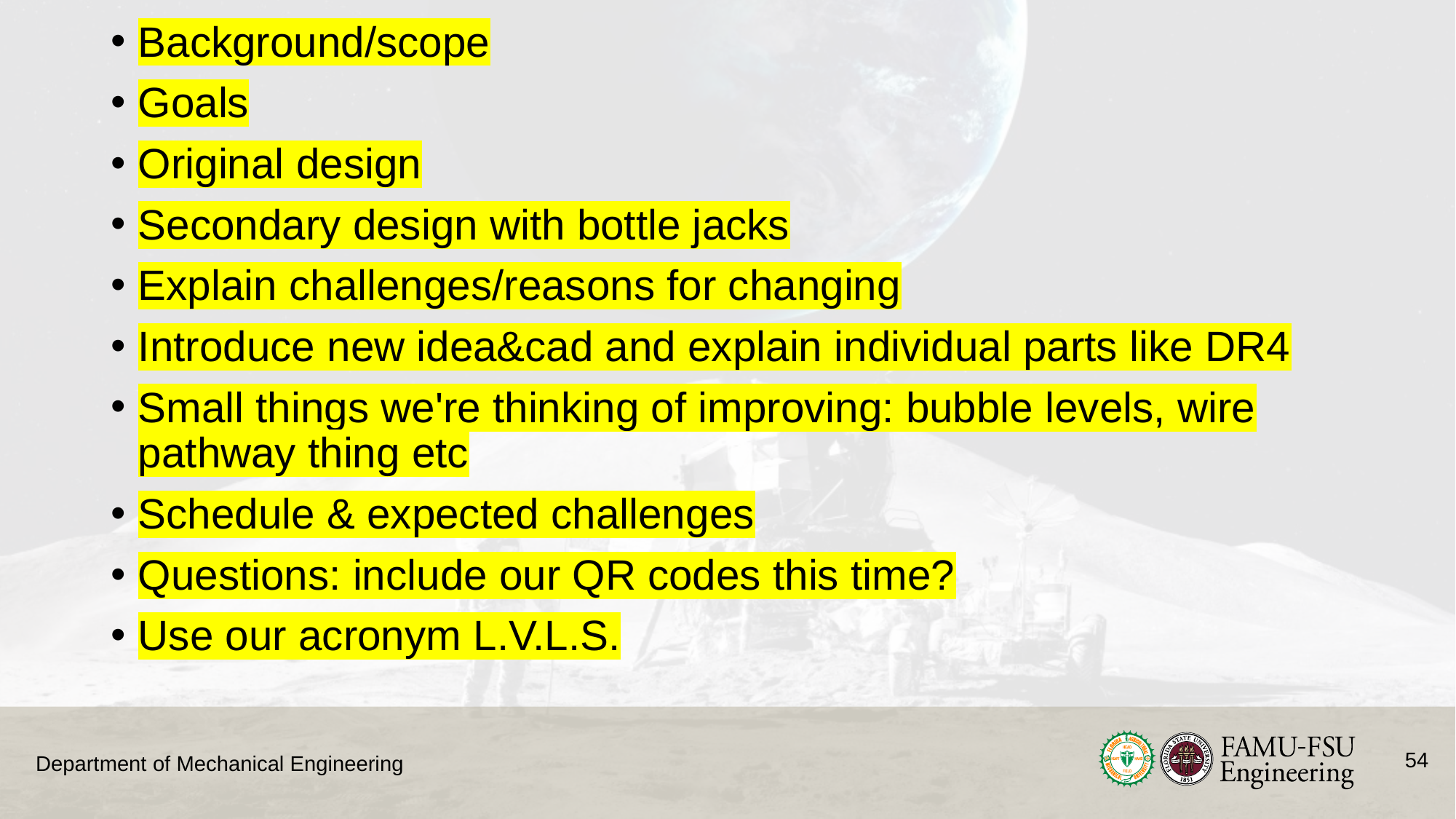

Background/scope
Goals
Original design
Secondary design with bottle jacks
Explain challenges/reasons for changing
Introduce new idea&cad and explain individual parts like DR4
Small things we're thinking of improving: bubble levels, wire pathway thing etc
Schedule & expected challenges
Questions: include our QR codes this time?
Use our acronym L.V.L.S.

54